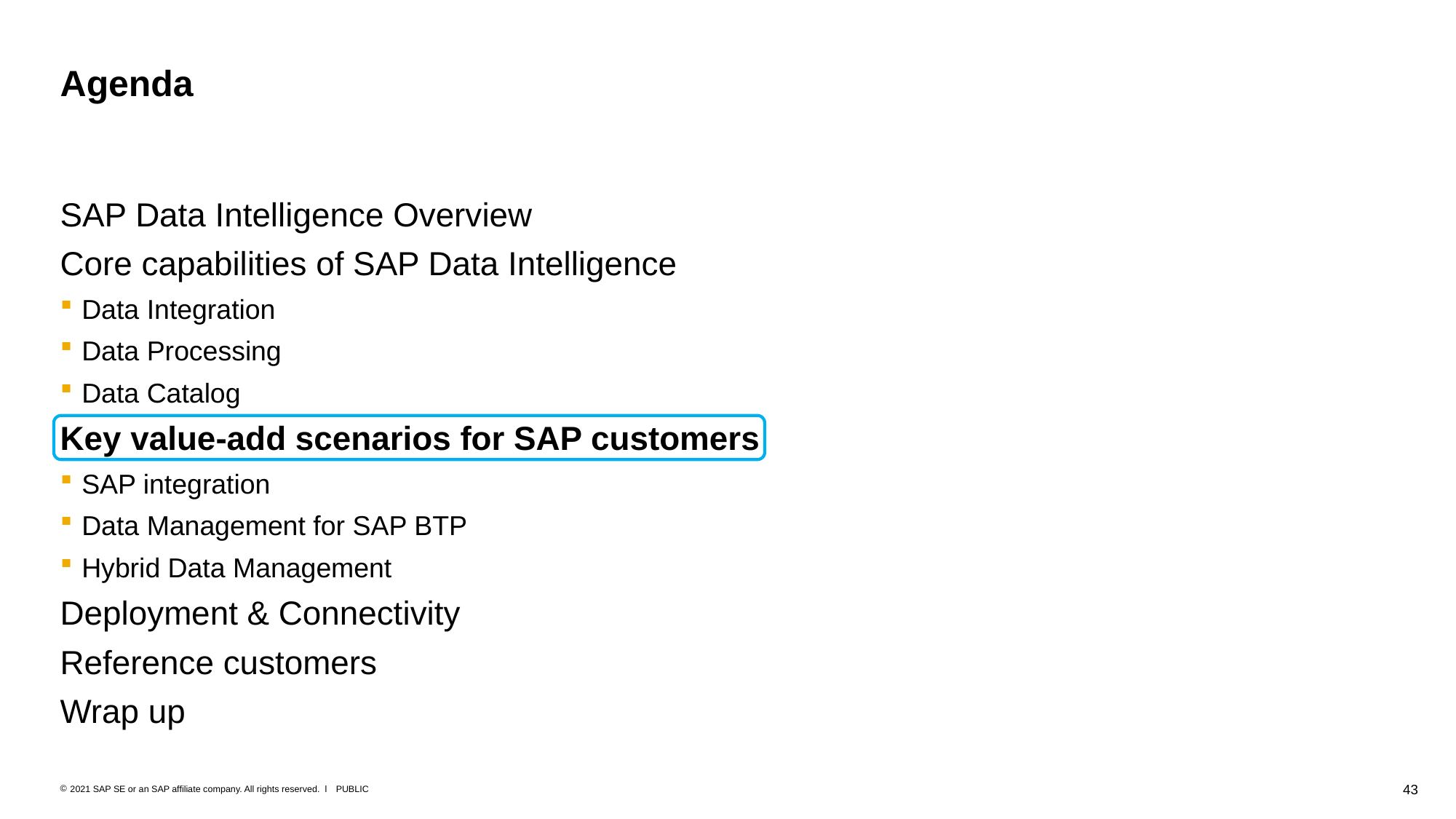

# Agenda
SAP Data Intelligence Overview
Core capabilities of SAP Data Intelligence
Data Integration
Data Processing
Data Catalog
Key value-add scenarios for SAP customers
SAP integration
Data Management for SAP BTP
Hybrid Data Management
Deployment & Connectivity
Reference customers
Wrap up